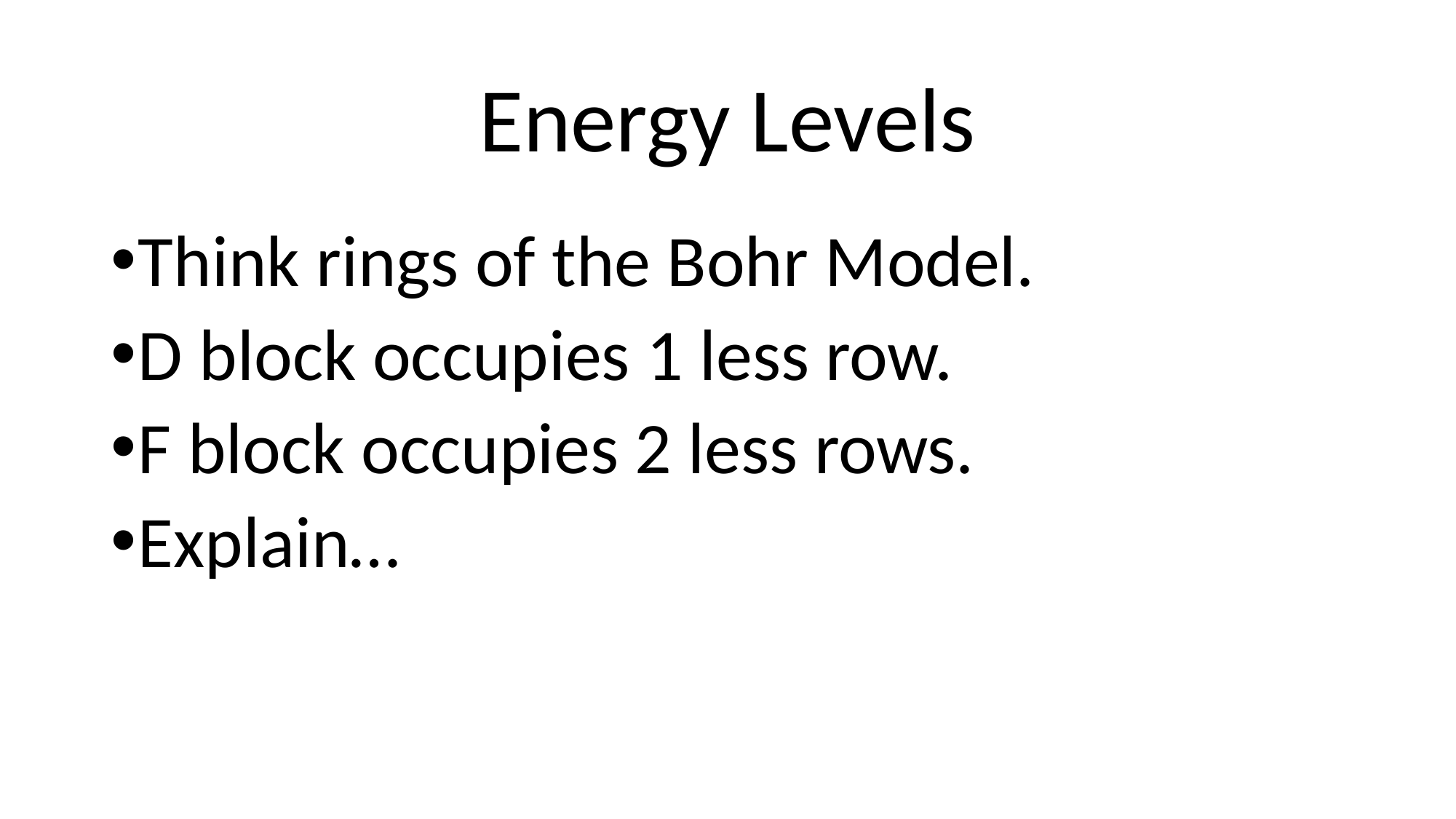

# Energy Levels
Think rings of the Bohr Model.
D block occupies 1 less row.
F block occupies 2 less rows.
Explain…